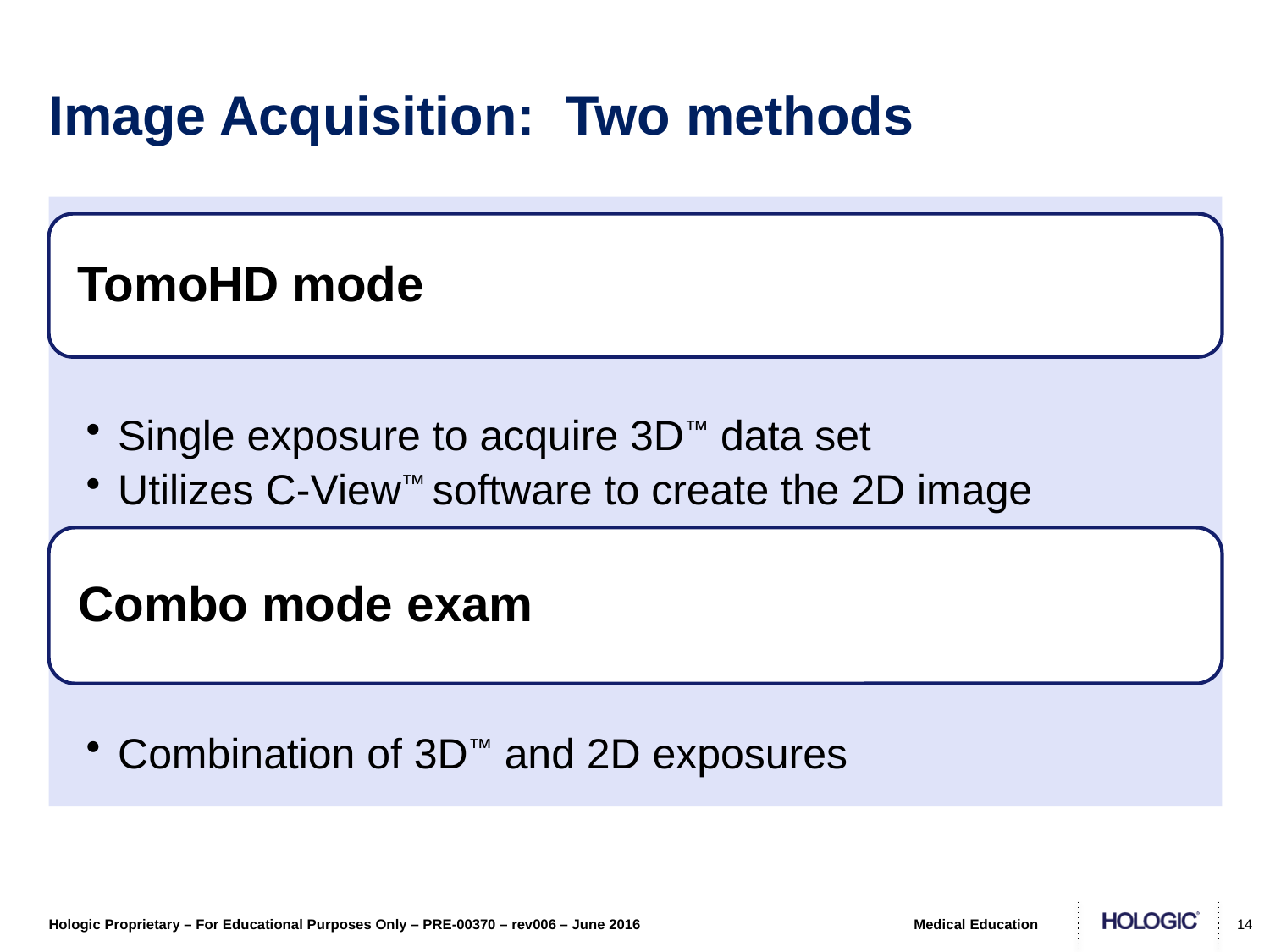

# Image Acquisition:  Two methods
TomoHD mode

Single exposure to acquire 3D™ data set
Utilizes C-View™ software to create the 2D image
Combo mode exam

Combination of 3D™ and 2D exposures
14